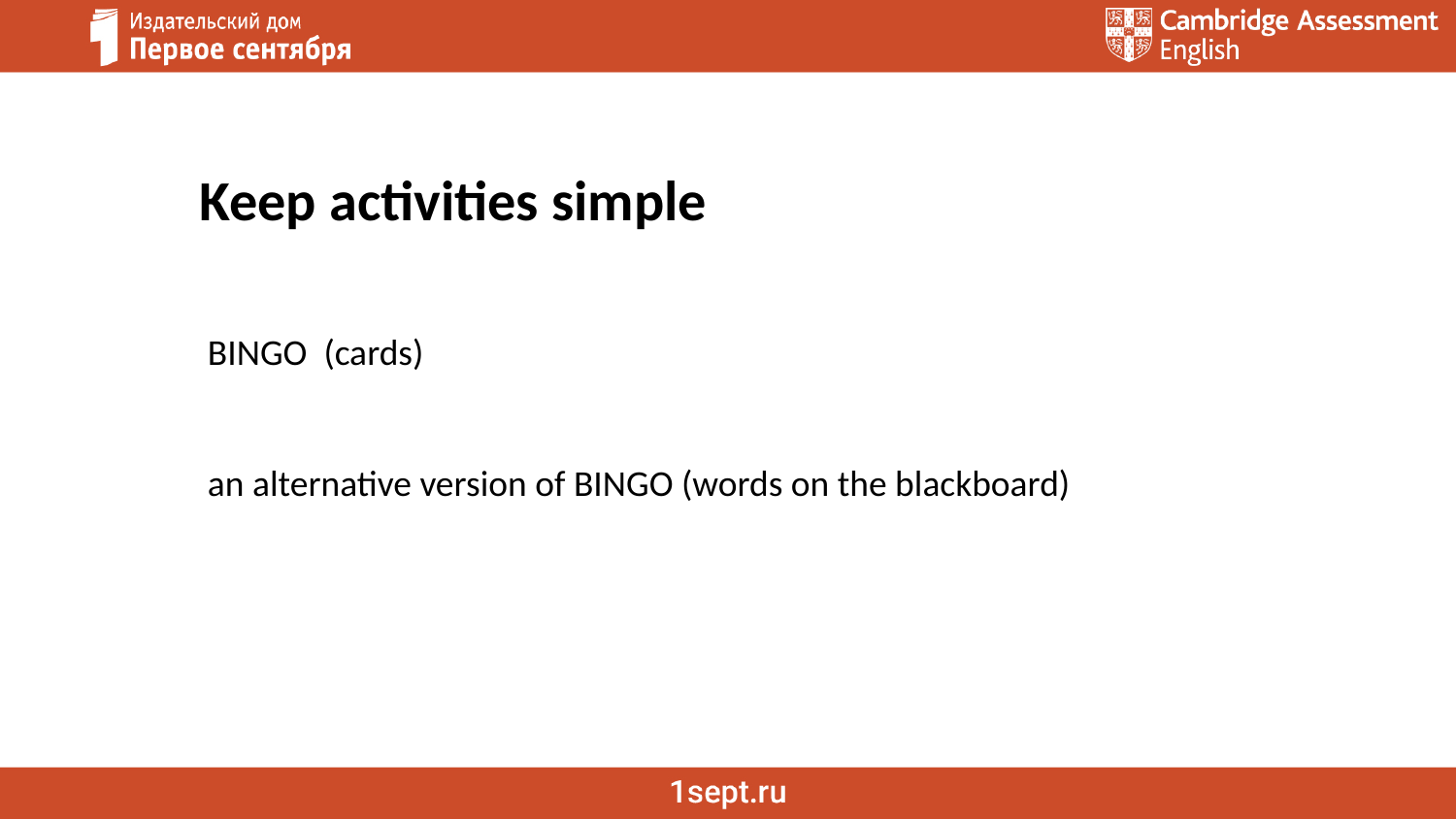

Keep activities simple

BINGO  (cards)

an alternative version of BINGO (words on the blackboard)